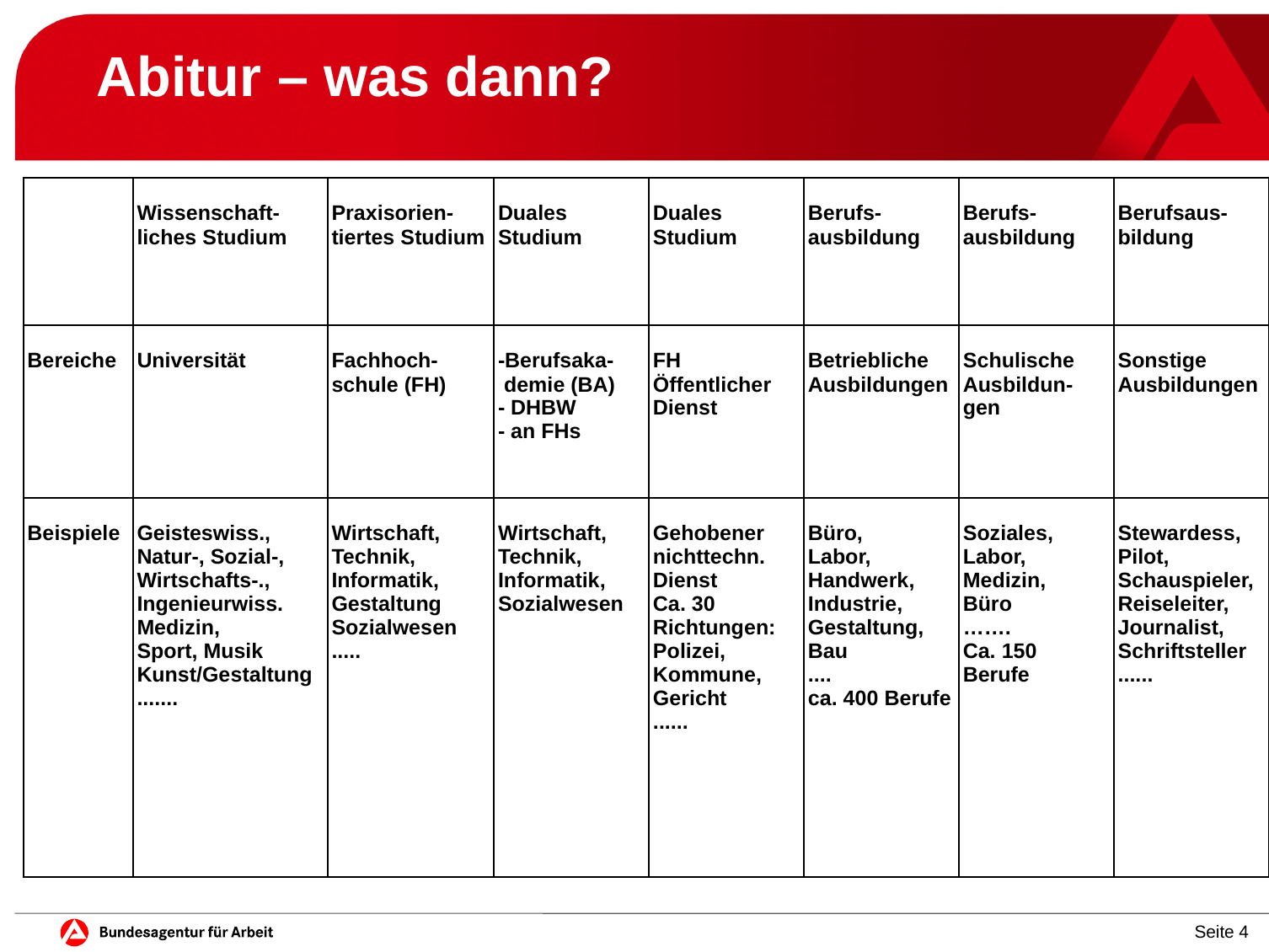

# Abitur – was dann?
|  | Wissenschaft-liches Studium | Praxisorien-tiertes Studium | Duales Studium | Duales Studium | Berufs-ausbildung | Berufs-ausbildung | Berufsaus-bildung |
| --- | --- | --- | --- | --- | --- | --- | --- |
| Bereiche | Universität | Fachhoch-schule (FH) | -Berufsaka- demie (BA) - DHBW - an FHs | FH Öffentlicher Dienst | Betriebliche Ausbildungen | Schulische Ausbildun-gen | Sonstige Ausbildungen |
| Beispiele | Geisteswiss., Natur-, Sozial-, Wirtschafts-., Ingenieurwiss. Medizin, Sport, Musik Kunst/Gestaltung ....... | Wirtschaft, Technik, Informatik, Gestaltung Sozialwesen ..... | Wirtschaft, Technik, Informatik, Sozialwesen | Gehobener nichttechn. Dienst Ca. 30 Richtungen: Polizei, Kommune, Gericht ...... | Büro, Labor, Handwerk, Industrie, Gestaltung, Bau .... ca. 400 Berufe | Soziales, Labor, Medizin, Büro ……. Ca. 150 Berufe | Stewardess, Pilot, Schauspieler, Reiseleiter, Journalist, Schriftsteller ...... |